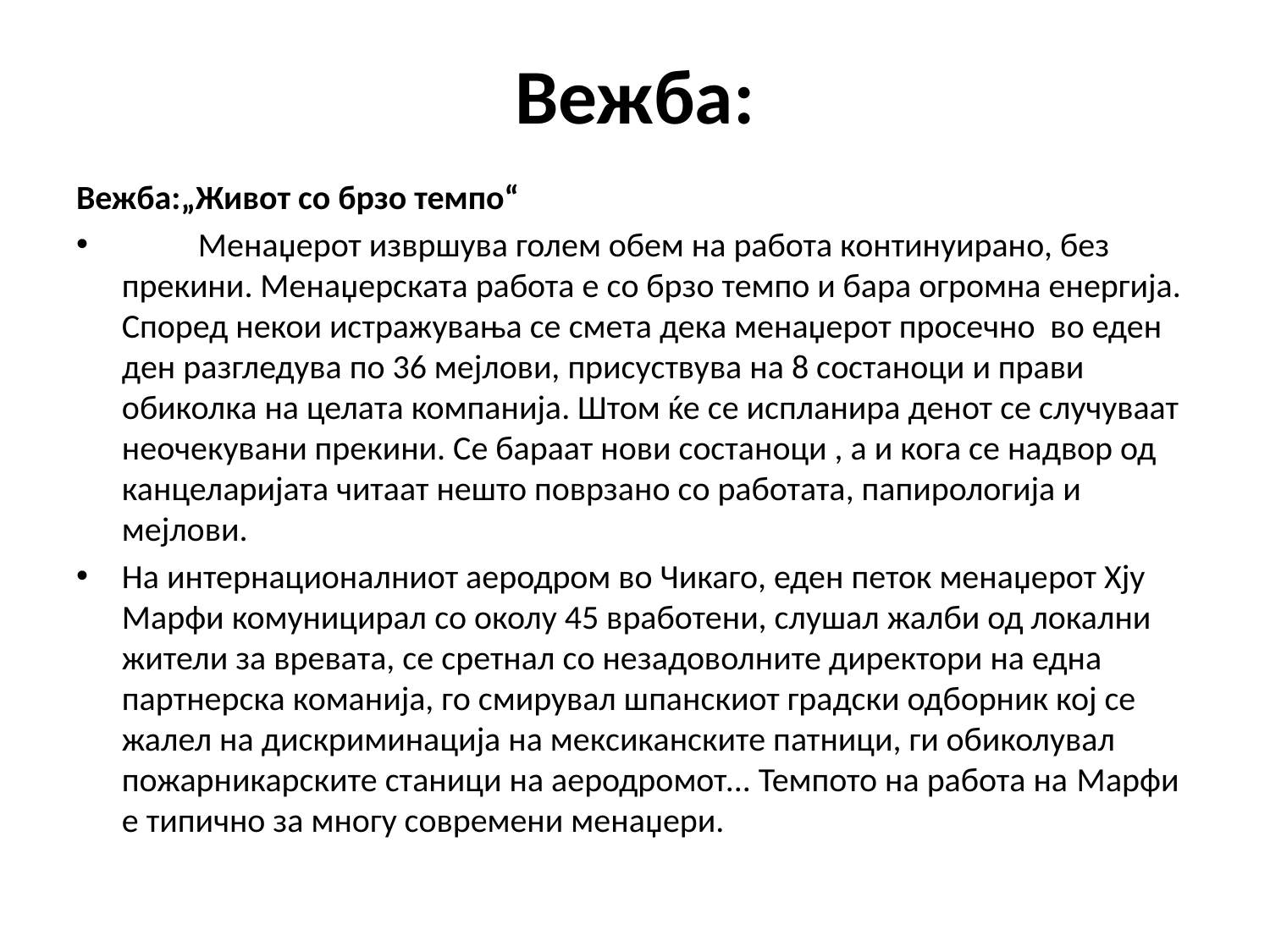

# Вежба:
Вежба:„Живот со брзо темпо“
 	Менаџерот извршува голем обем на работа континуирано, без прекини. Менаџерската работа е со брзо темпо и бара огромна енергија. Според некои истражувања се смета дека менаџерот просечно  во еден ден разгледува по 36 мејлови, присуствува на 8 состаноци и прави обиколка на целата компанија. Штом ќе се испланира денот се случуваат неочекувани прекини. Се бараат нови состаноци , а и кога се надвор од канцеларијата читаат нешто поврзано со работата, папирологија и мејлови.
	На интернационалниот аеродром во Чикаго, еден петок менаџерот Хју Марфи комуницирал со околу 45 вработени, слушал жалби од локални жители за вревата, се сретнал со незадоволните директори на една партнерска команија, го смирувал шпанскиот градски одборник кој се жалел на дискриминација на мексиканските патници, ги обиколувал пожарникарските станици на аеродромот... Темпото на работа на Марфи е типично за многу современи менаџери.